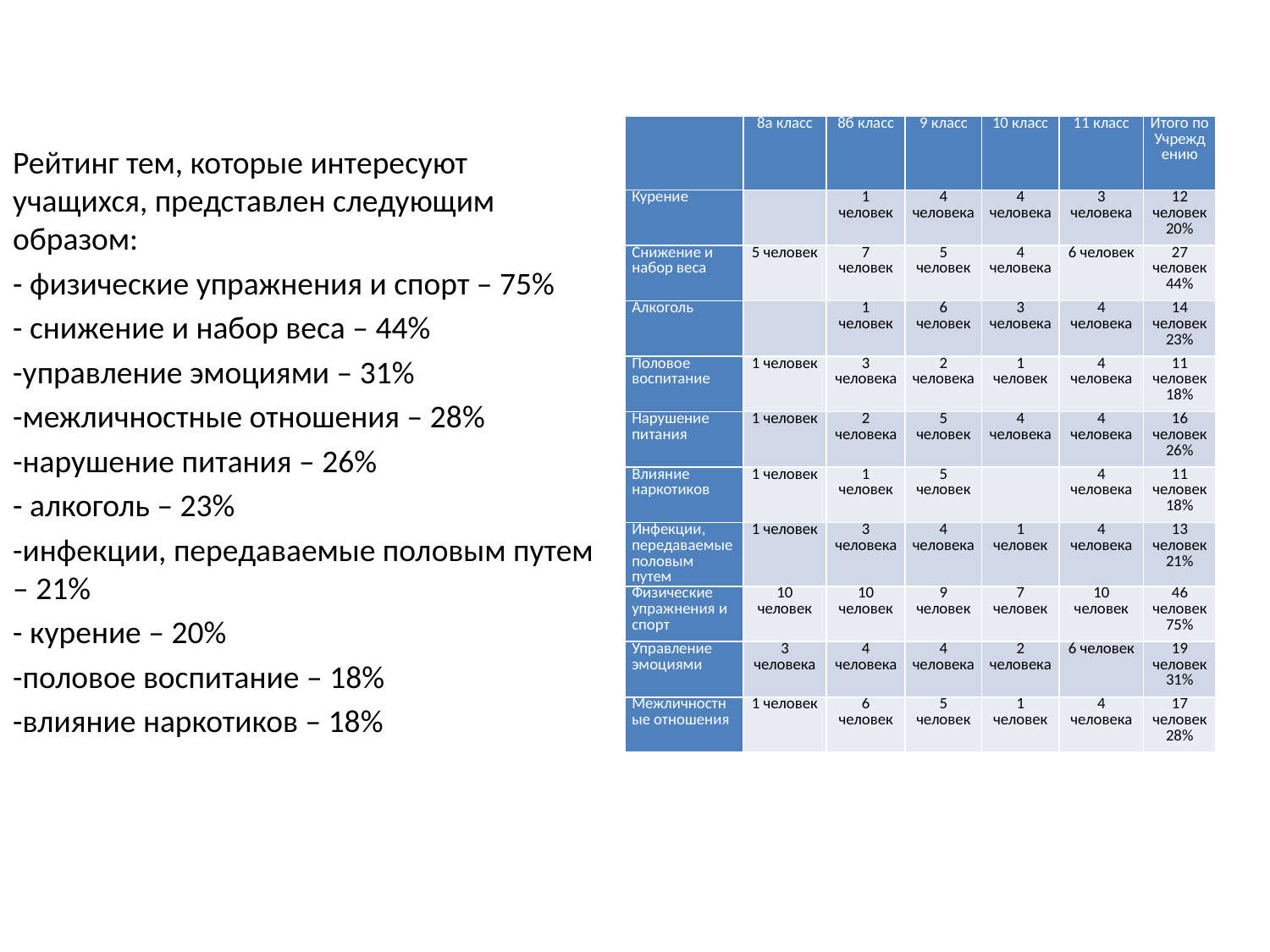

|  | 8а класс | 8б класс | 9 класс | 10 класс | 11 класс | Итого по Учреждению |
| --- | --- | --- | --- | --- | --- | --- |
| Курение |  | 1 человек | 4 человека | 4 человека | 3 человека | 12 человек 20% |
| Снижение и набор веса | 5 человек | 7 человек | 5 человек | 4 человека | 6 человек | 27 человек 44% |
| Алкоголь |  | 1 человек | 6 человек | 3 человека | 4 человека | 14 человек 23% |
| Половое воспитание | 1 человек | 3 человека | 2 человека | 1 человек | 4 человека | 11 человек 18% |
| Нарушение питания | 1 человек | 2 человека | 5 человек | 4 человека | 4 человека | 16 человек 26% |
| Влияние наркотиков | 1 человек | 1 человек | 5 человек |  | 4 человека | 11 человек 18% |
| Инфекции, передаваемые половым путем | 1 человек | 3 человека | 4 человека | 1 человек | 4 человека | 13 человек 21% |
| Физические упражнения и спорт | 10 человек | 10 человек | 9 человек | 7 человек | 10 человек | 46 человек 75% |
| Управление эмоциями | 3 человека | 4 человека | 4 человека | 2 человека | 6 человек | 19 человек 31% |
| Межличностные отношения | 1 человек | 6 человек | 5 человек | 1 человек | 4 человека | 17 человек 28% |
Рейтинг тем, которые интересуют учащихся, представлен следующим образом:
- физические упражнения и спорт – 75%
- снижение и набор веса – 44%
-управление эмоциями – 31%
-межличностные отношения – 28%
-нарушение питания – 26%
- алкоголь – 23%
-инфекции, передаваемые половым путем – 21%
- курение – 20%
-половое воспитание – 18%
-влияние наркотиков – 18%